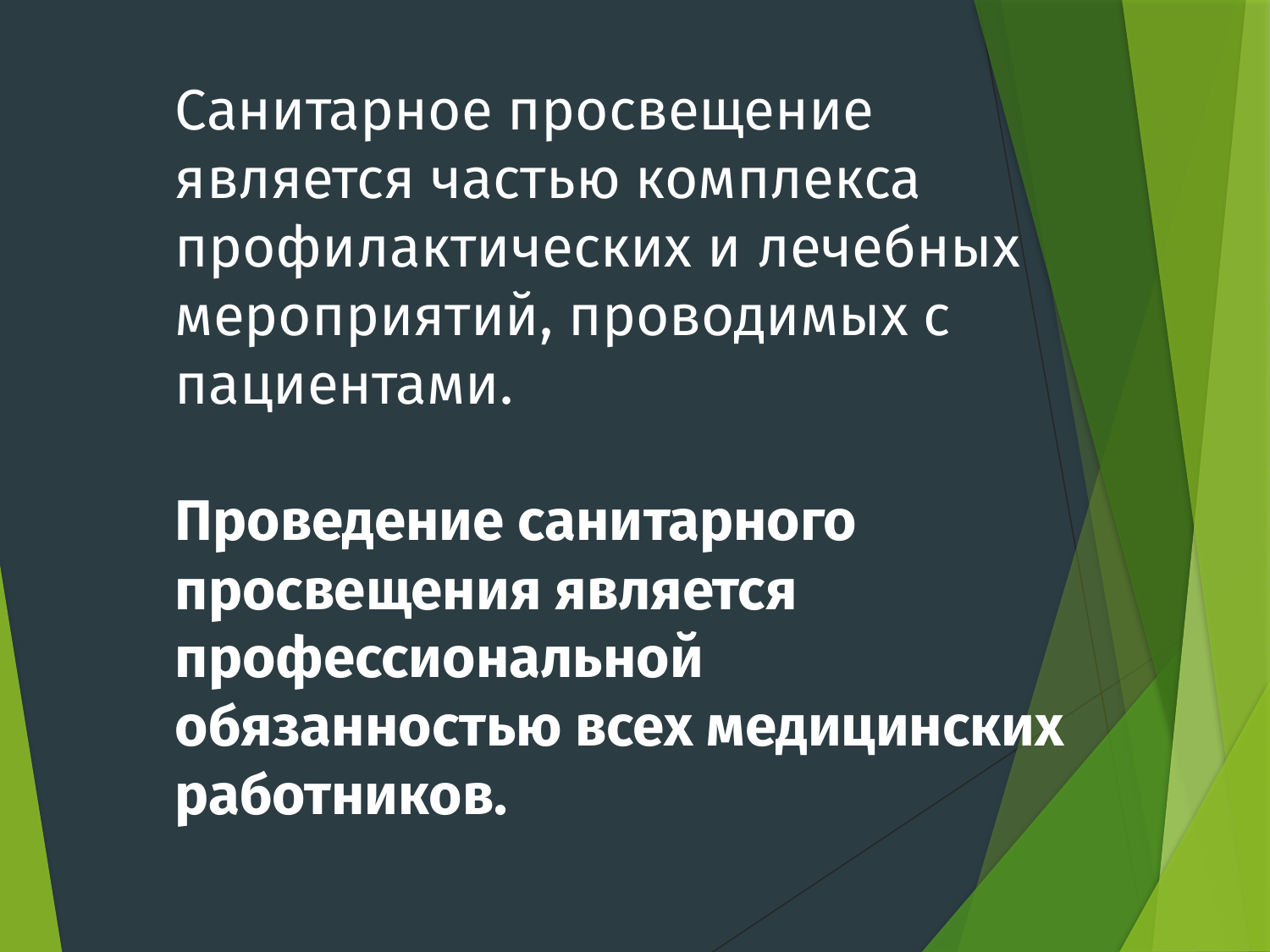

Санитарное просвещение является частью комплекса профилактических и лечебных мероприятий, проводимых с пациентами.

Проведение санитарного просвещения является профессиональной обязанностью всех медицинских работников.